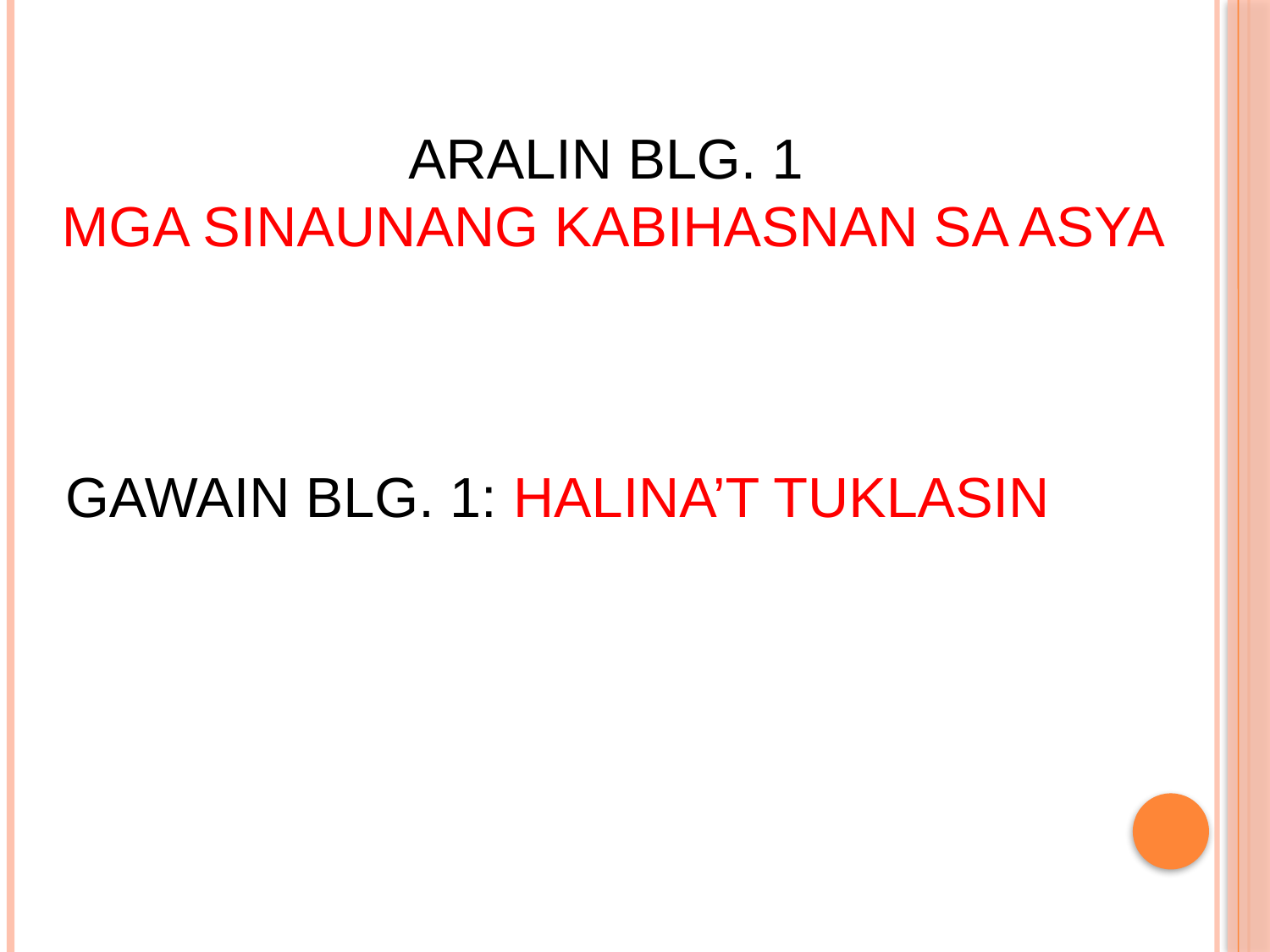

ARALIN BLG. 1
MGA SINAUNANG KABIHASNAN SA ASYA
GAWAIN BLG. 1: HALINA’T TUKLASIN